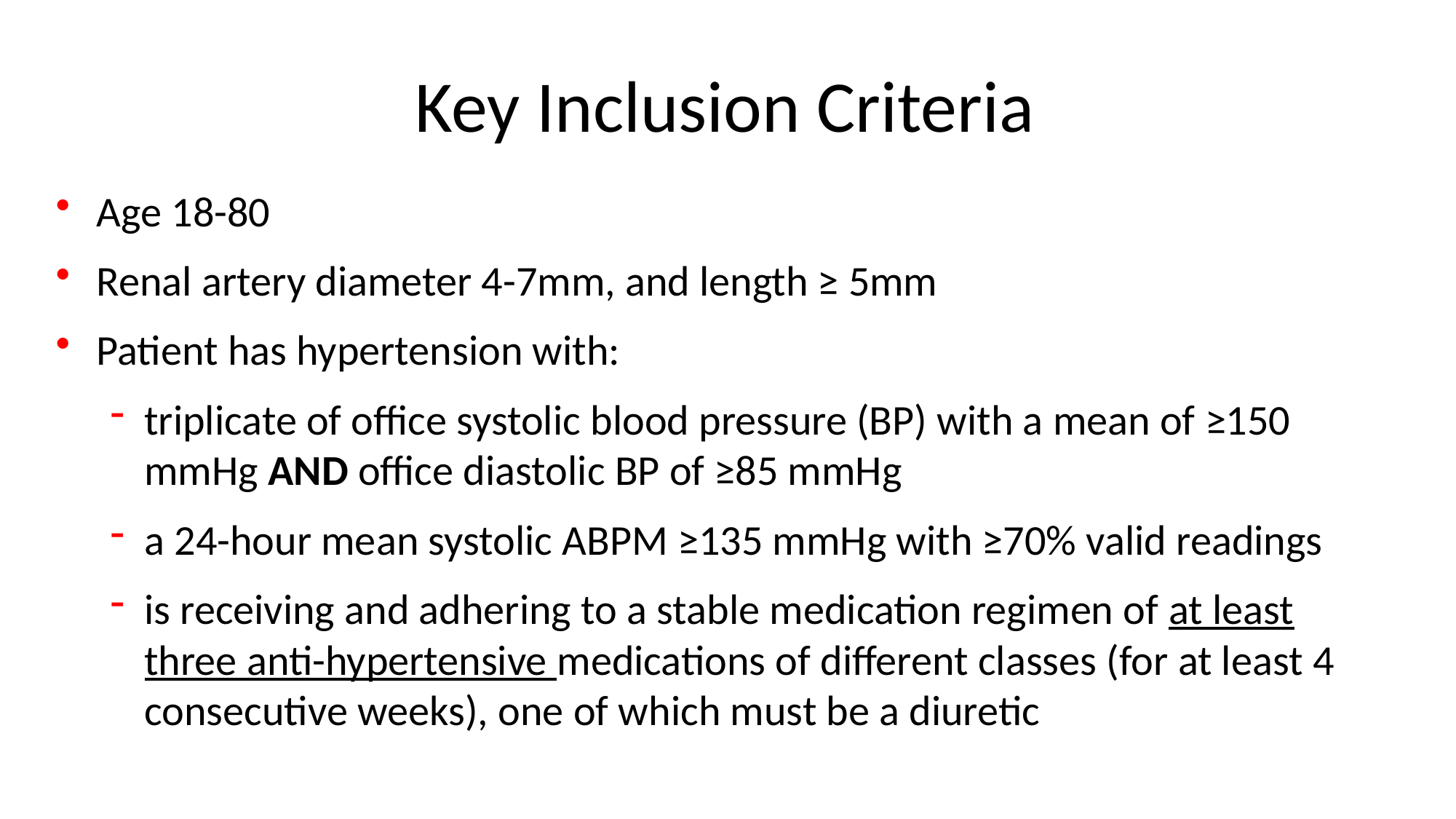

# Key Inclusion Criteria
Age 18-80
Renal artery diameter 4-7mm, and length ≥ 5mm
Patient has hypertension with:
triplicate of office systolic blood pressure (BP) with a mean of ≥150 mmHg AND office diastolic BP of ≥85 mmHg
a 24-hour mean systolic ABPM ≥135 mmHg with ≥70% valid readings
is receiving and adhering to a stable medication regimen of at least three anti-hypertensive medications of different classes (for at least 4 consecutive weeks), one of which must be a diuretic